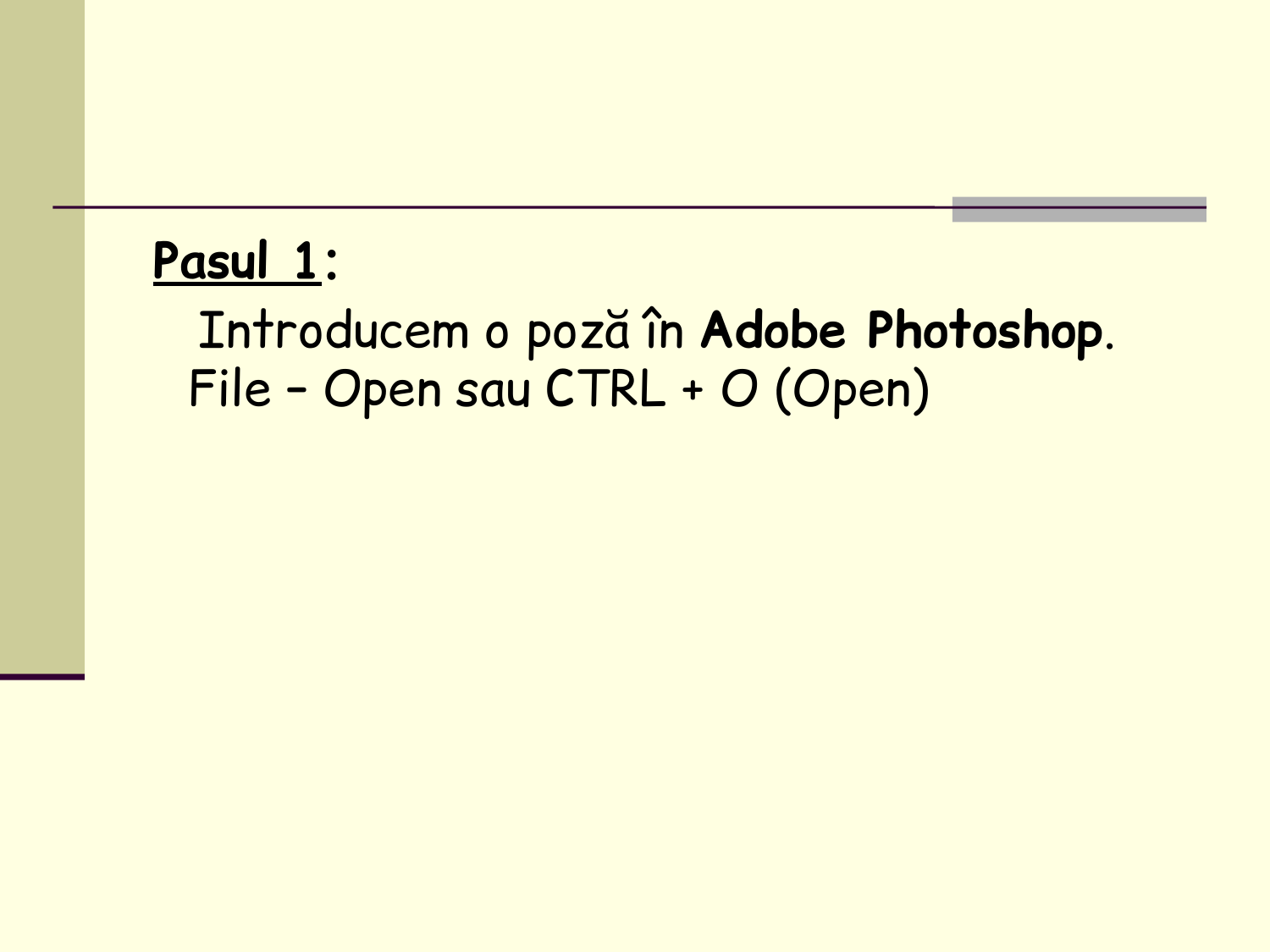

#
 Pasul 1:
    Introducem o poză în Adobe Photoshop. File – Open sau CTRL + O (Open)